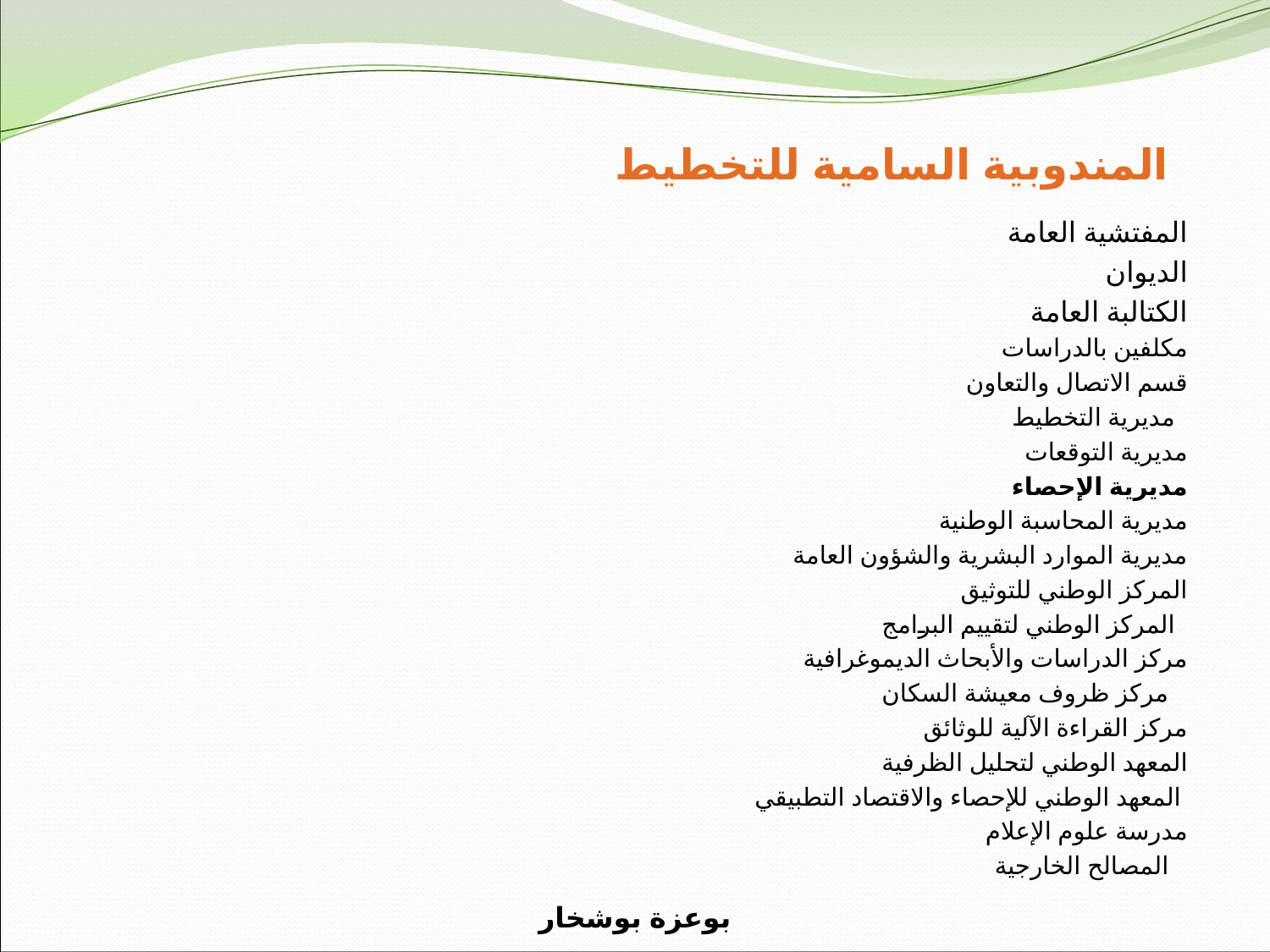

# المندوبية السامية للتخطيط
المفتشية العامة
الديوان
الكتالبة العامة
    مكلفين بالدراسات
    قسم الاتصال والتعاون
    مديرية التخطيط
    مديرية التوقعات
    مديرية الإحصاء
    مديرية المحاسبة الوطنية
    مديرية الموارد البشرية والشؤون العامة
    المركز الوطني للتوثيق
    المركز الوطني لتقييم البرامج
    مركز الدراسات والأبحاث الديموغرافية
    مركز ظروف معيشة السكان
    مركز القراءة الآلية للوثائق
    المعهد الوطني لتحليل الظرفية
    المعهد الوطني للإحصاء والاقتصاد التطبيقي
    مدرسة علوم الإعلام
    المصالح الخارجية

بوعزة بوشخار